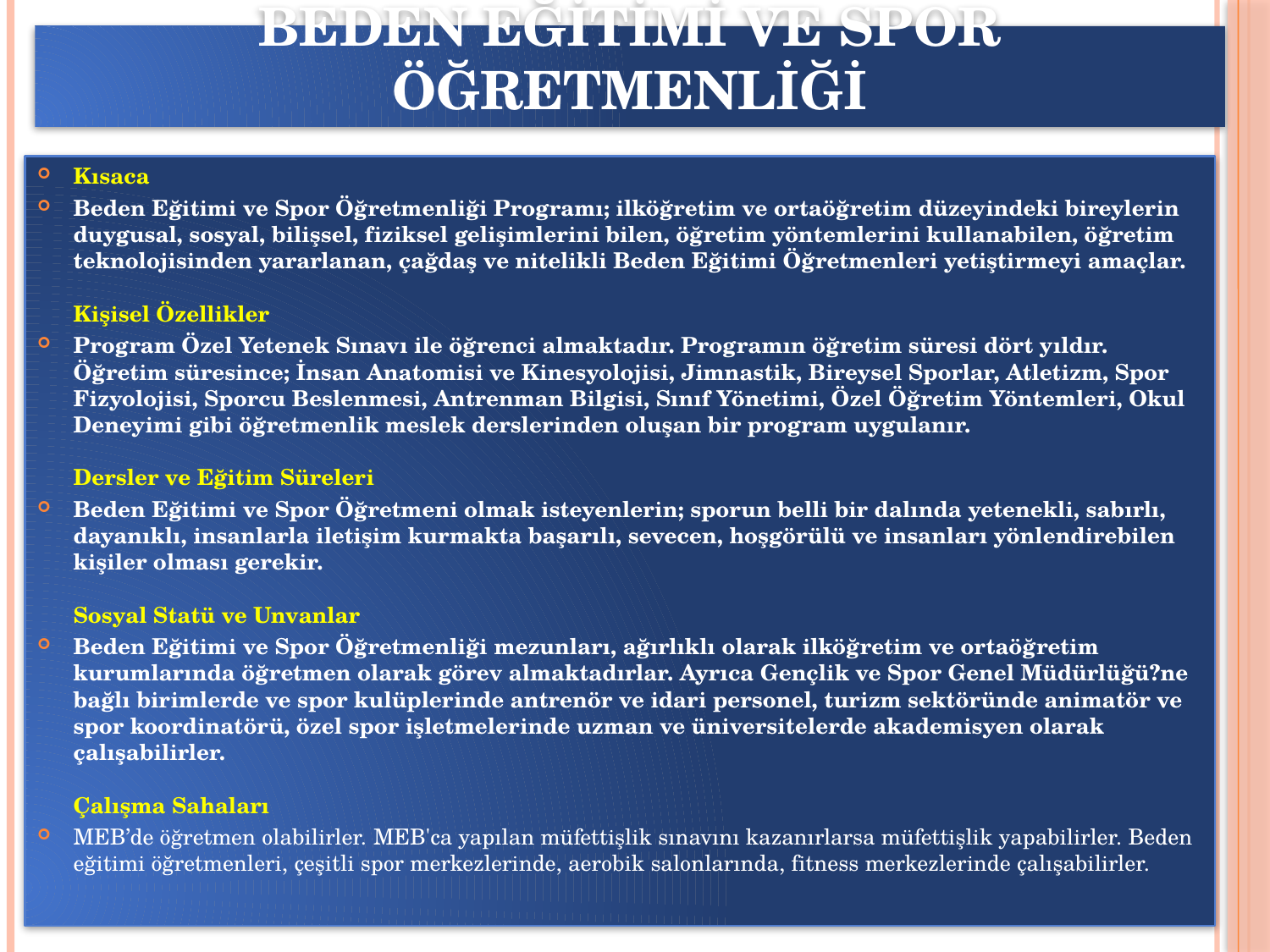

# Beden eğitimi ve spor öğretmenliği
Kısaca
Beden Eğitimi ve Spor Öğretmenliği Programı; ilköğretim ve ortaöğretim düzeyindeki bireylerin duygusal, sosyal, bilişsel, fiziksel gelişimlerini bilen, öğretim yöntemlerini kullanabilen, öğretim teknolojisinden yararlanan, çağdaş ve nitelikli Beden Eğitimi Öğretmenleri yetiştirmeyi amaçlar. 
Kişisel Özellikler
Program Özel Yetenek Sınavı ile öğrenci almaktadır. Programın öğretim süresi dört yıldır. Öğretim süresince; İnsan Anatomisi ve Kinesyolojisi, Jimnastik, Bireysel Sporlar, Atletizm, Spor Fizyolojisi, Sporcu Beslenmesi, Antrenman Bilgisi, Sınıf Yönetimi, Özel Öğretim Yöntemleri, Okul Deneyimi gibi öğretmenlik meslek derslerinden oluşan bir program uygulanır. 
Dersler ve Eğitim Süreleri
Beden Eğitimi ve Spor Öğretmeni olmak isteyenlerin; sporun belli bir dalında yetenekli, sabırlı, dayanıklı, insanlarla iletişim kurmakta başarılı, sevecen, hoşgörülü ve insanları yönlendirebilen kişiler olması gerekir. 
Sosyal Statü ve Unvanlar
Beden Eğitimi ve Spor Öğretmenliği mezunları, ağırlıklı olarak ilköğretim ve ortaöğretim kurumlarında öğretmen olarak görev almaktadırlar. Ayrıca Gençlik ve Spor Genel Müdürlüğü?ne bağlı birimlerde ve spor kulüplerinde antrenör ve idari personel, turizm sektöründe animatör ve spor koordinatörü, özel spor işletmelerinde uzman ve üniversitelerde akademisyen olarak çalışabilirler.
Çalışma Sahaları
MEB’de öğretmen olabilirler. MEB'ca yapılan müfettişlik sınavını kazanırlarsa müfettişlik yapabilirler. Beden eğitimi öğretmenleri, çeşitli spor merkezlerinde, aerobik salonlarında, fitness merkezlerinde çalışabilirler.